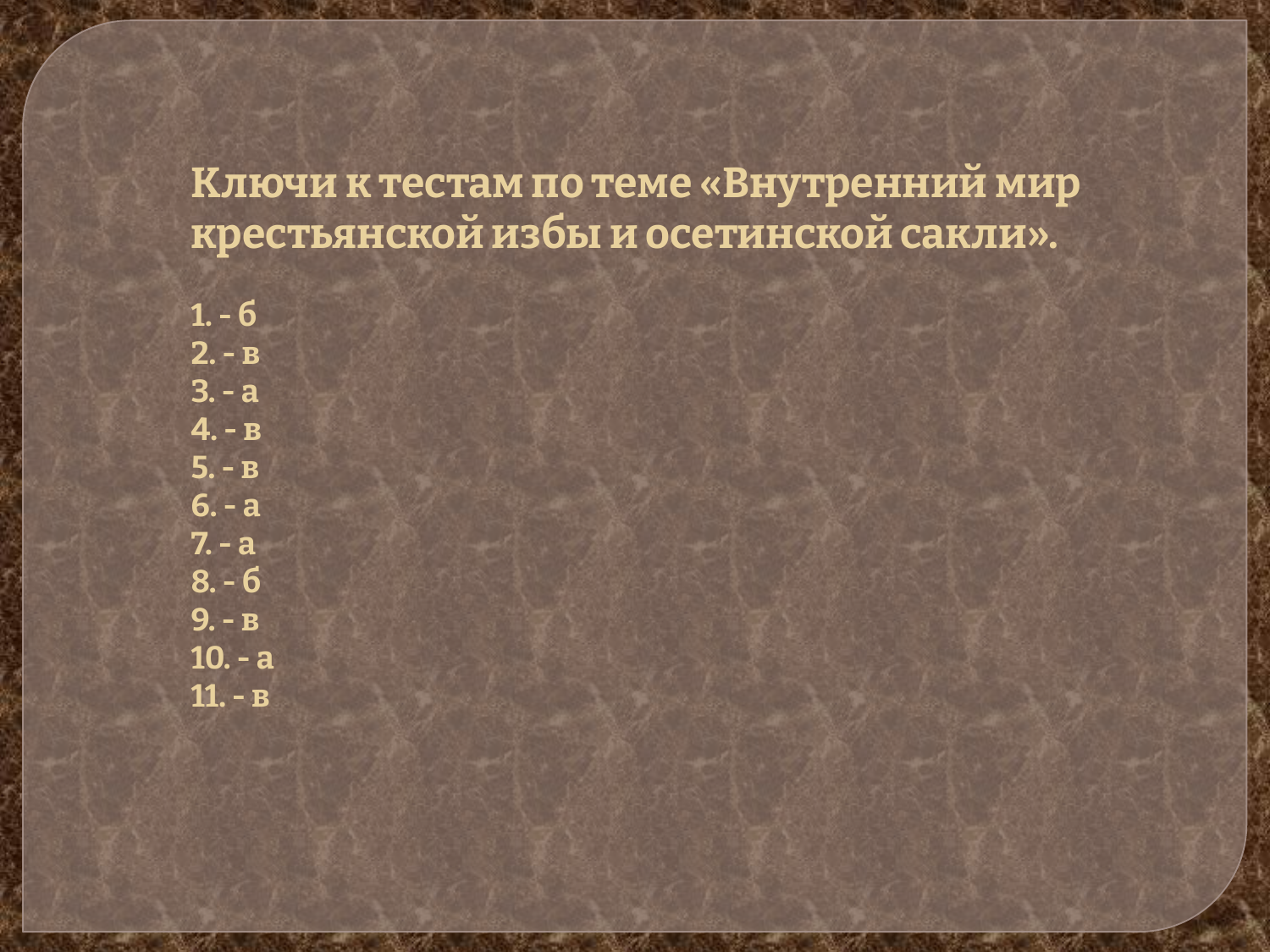

Ключи к тестам по теме «Внутренний мир крестьянской избы и осетинской сакли».

1. - б
2. - в
3. - а
4. - в
5. - в
6. - а
7. - а
8. - б
9. - в
10. - а
11. - в